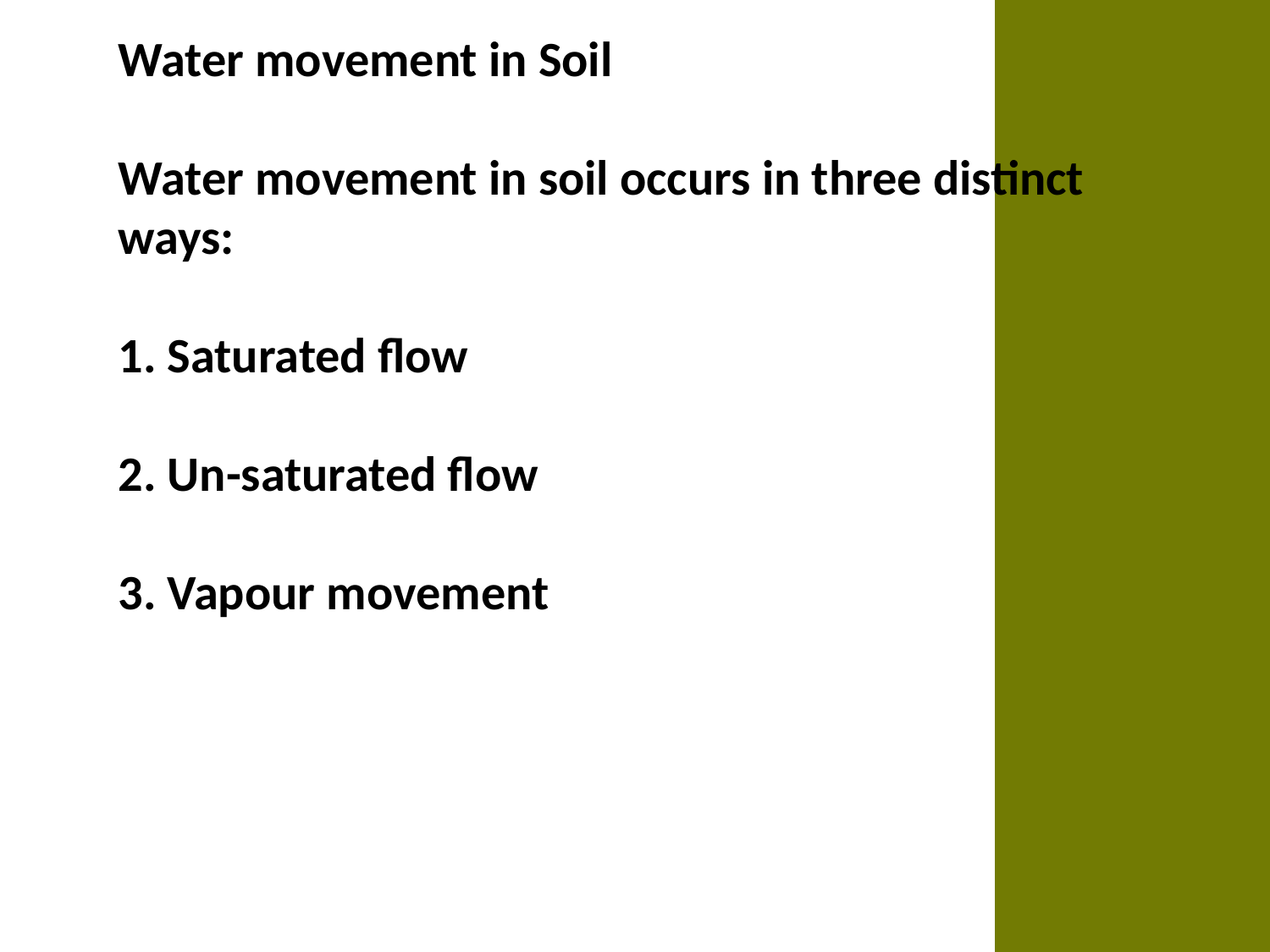

Water movement in Soil

Water movement in soil occurs in three distinct ways:

1. Saturated flow

2. Un-saturated flow

3. Vapour movement